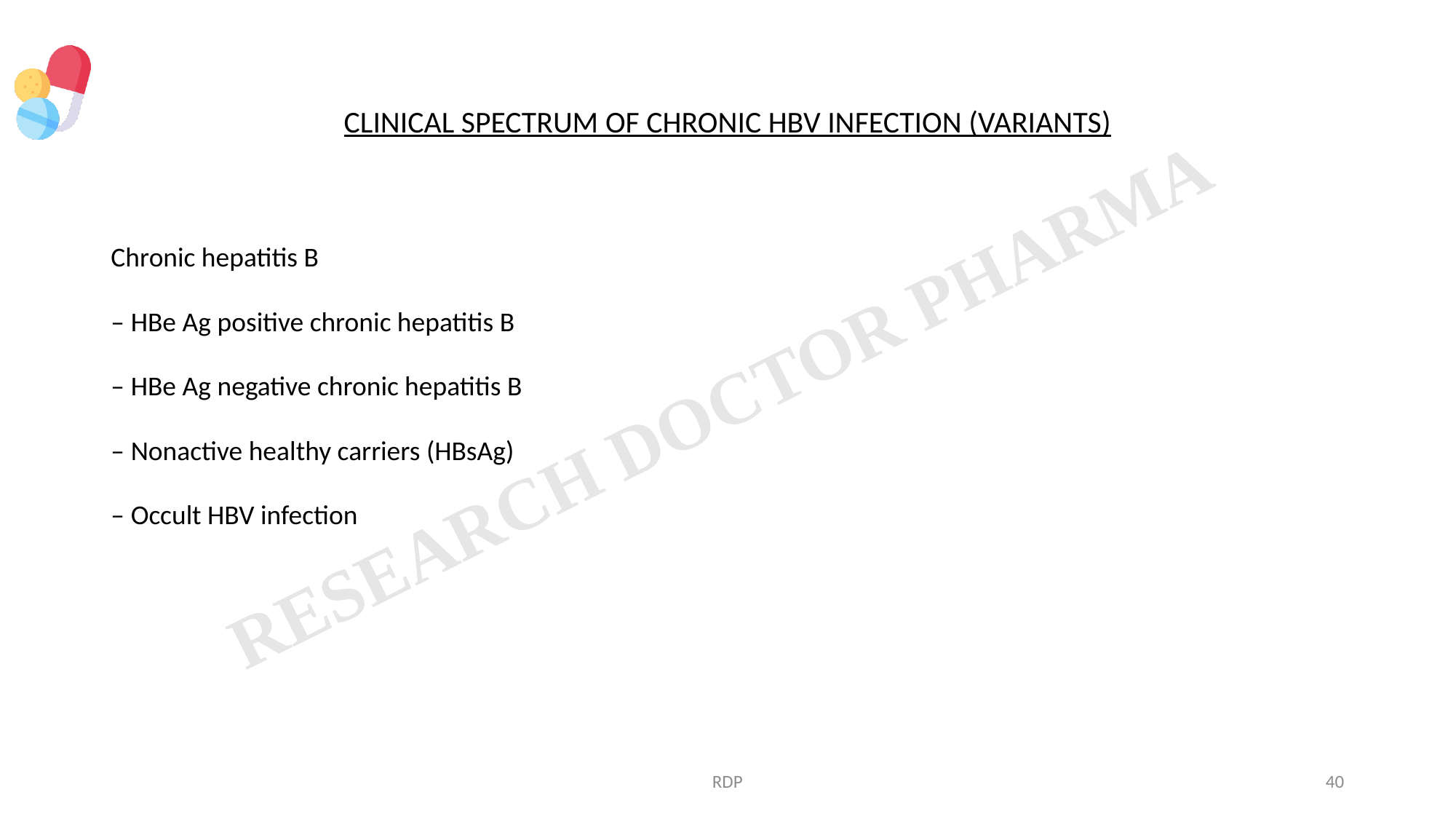

# CLINICAL SPECTRUM OF CHRONIC HBV INFECTION (VARIANTS)
Chronic hepatitis B
– HBe Ag positive chronic hepatitis B
– HBe Ag negative chronic hepatitis B
– Nonactive healthy carriers (HBsAg)
– Occult HBV infection
RDP
40